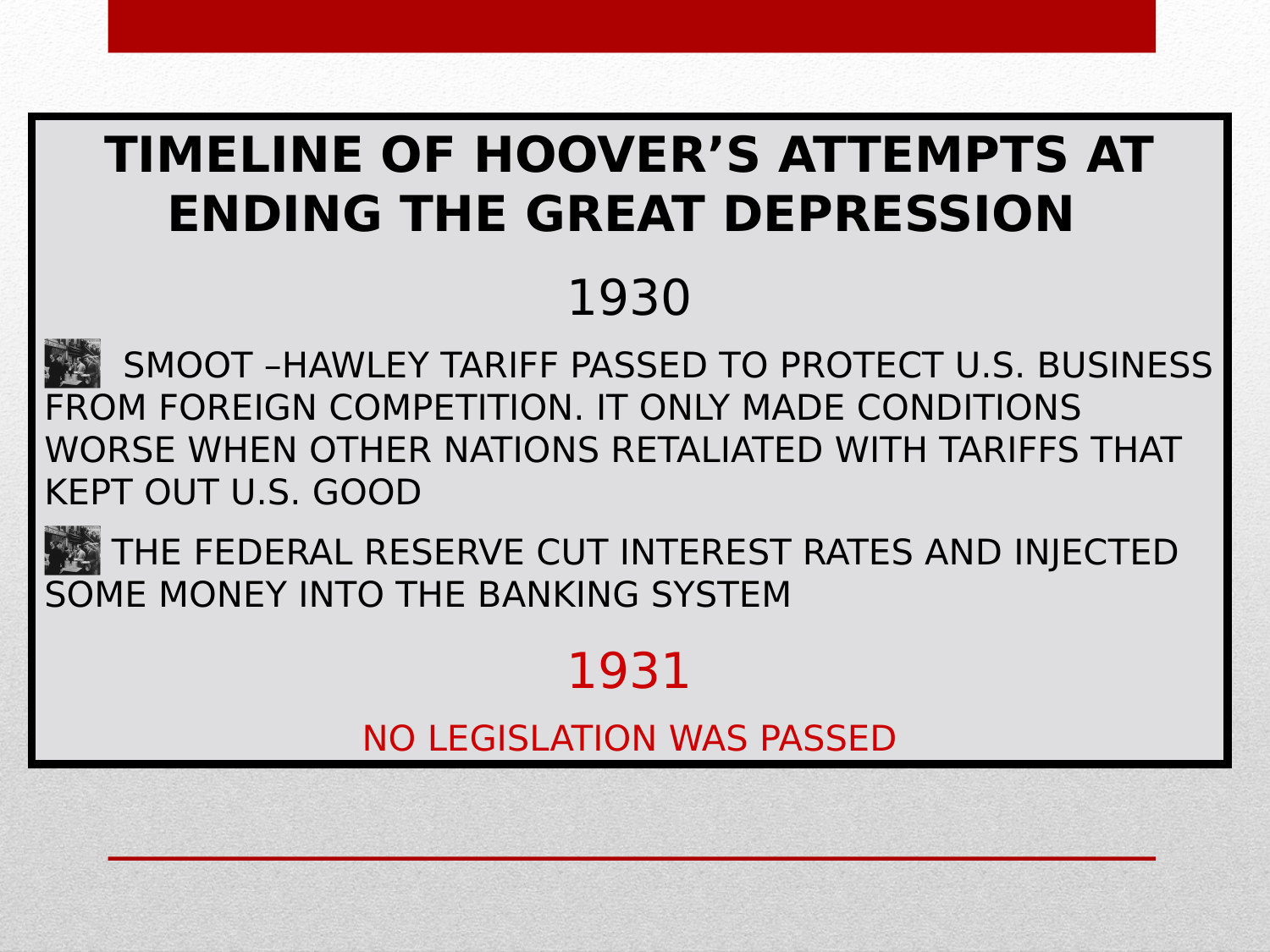

TIMELINE OF HOOVER’S ATTEMPTS AT ENDING THE GREAT DEPRESSION
1930
  SMOOT –HAWLEY TARIFF PASSED TO PROTECT U.S. BUSINESS FROM FOREIGN COMPETITION. IT ONLY MADE CONDITIONS WORSE WHEN OTHER NATIONS RETALIATED WITH TARIFFS THAT KEPT OUT U.S. GOOD
 THE FEDERAL RESERVE CUT INTEREST RATES AND INJECTED SOME MONEY INTO THE BANKING SYSTEM
1931
NO LEGISLATION WAS PASSED